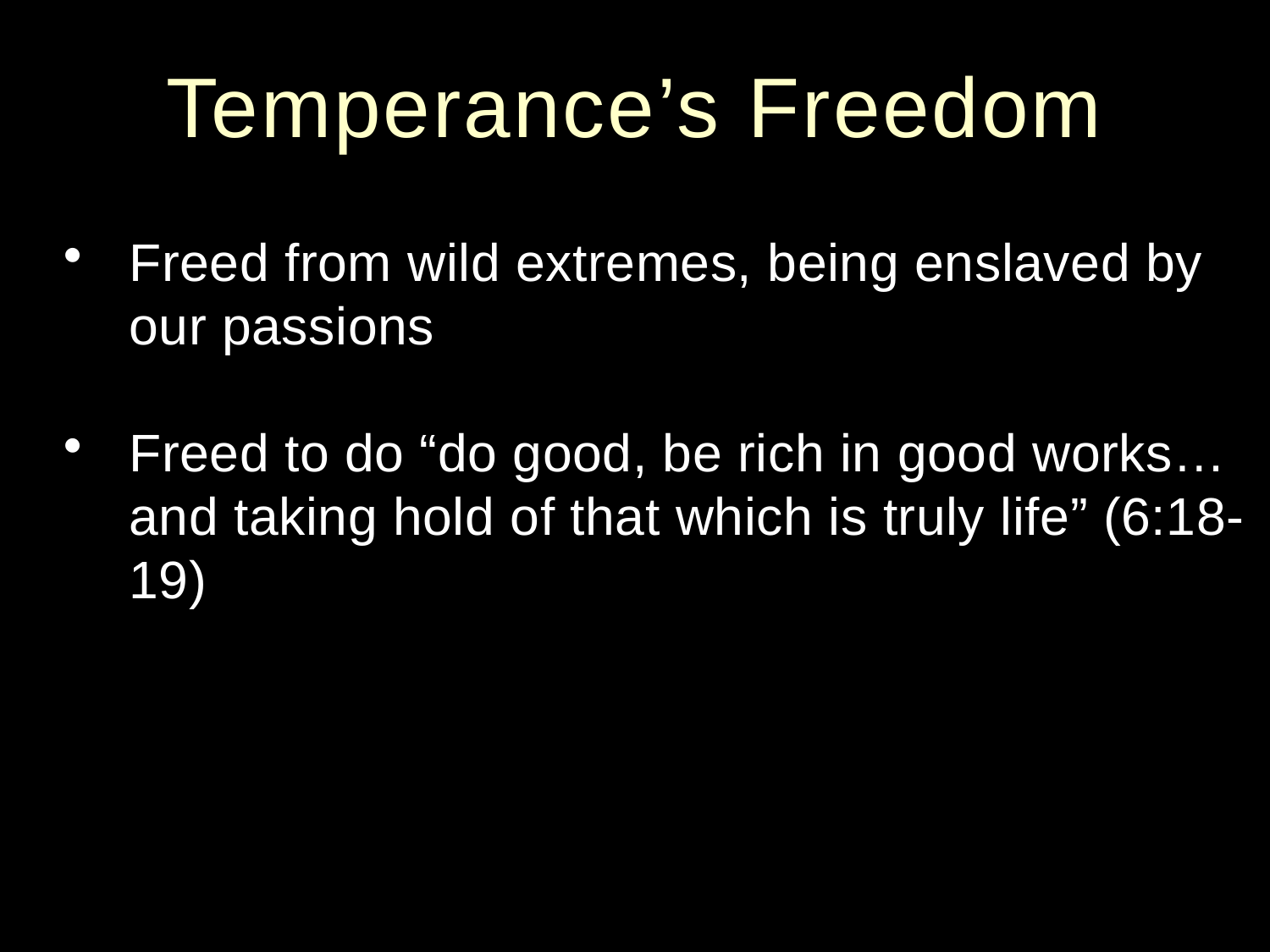

# Temperance’s Freedom
Freed from wild extremes, being enslaved by our passions
Freed to do “do good, be rich in good works… and taking hold of that which is truly life” (6:18-19)